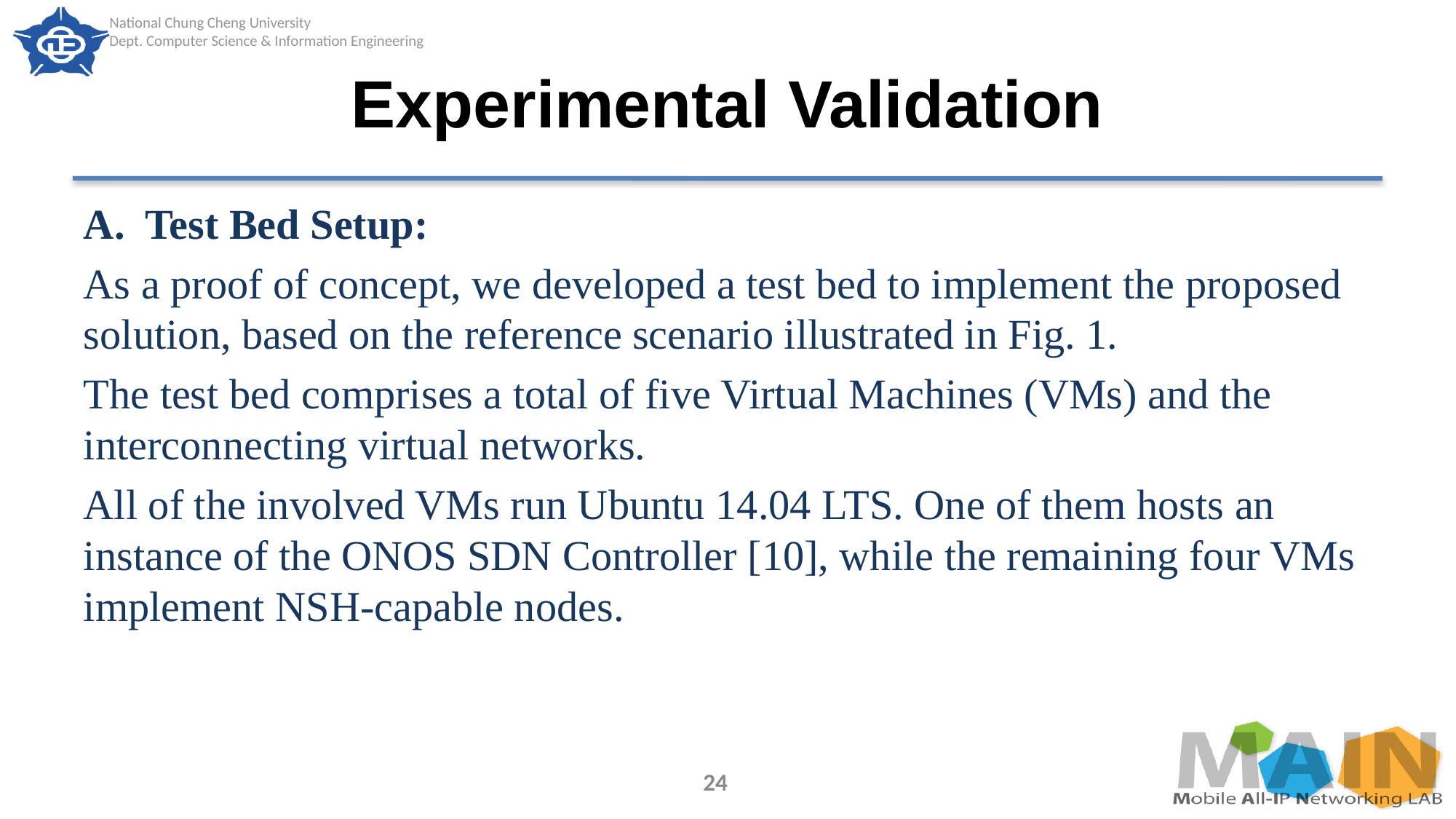

# Experimental Validation
Test Bed Setup:
As a proof of concept, we developed a test bed to implement the proposed solution, based on the reference scenario illustrated in Fig. 1.
The test bed comprises a total of five Virtual Machines (VMs) and the interconnecting virtual networks.
All of the involved VMs run Ubuntu 14.04 LTS. One of them hosts an instance of the ONOS SDN Controller [10], while the remaining four VMs implement NSH-capable nodes.
24